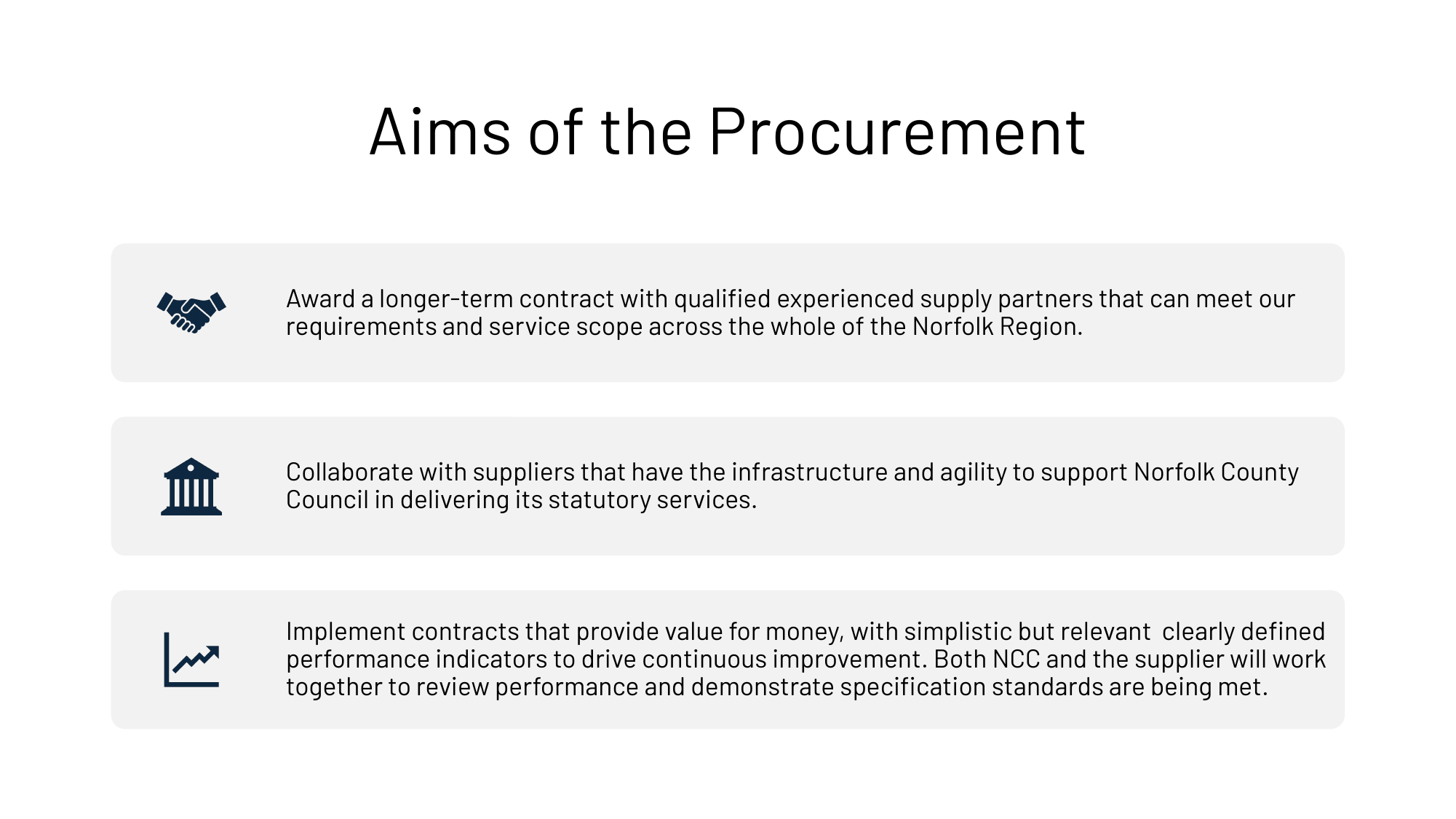

# Aims of the Procurement
Award a longer-term contract with qualified experienced supply partners that can meet our requirements and service scope across the whole of the Norfolk Region.
Collaborate with suppliers that have the infrastructure and agility to support Norfolk County Council in delivering its statutory services.
Implement contracts that provide value for money, with simplistic but relevant  clearly defined performance indicators to drive continuous improvement. Both NCC and the supplier will work together to review performance and demonstrate specification standards are being met.